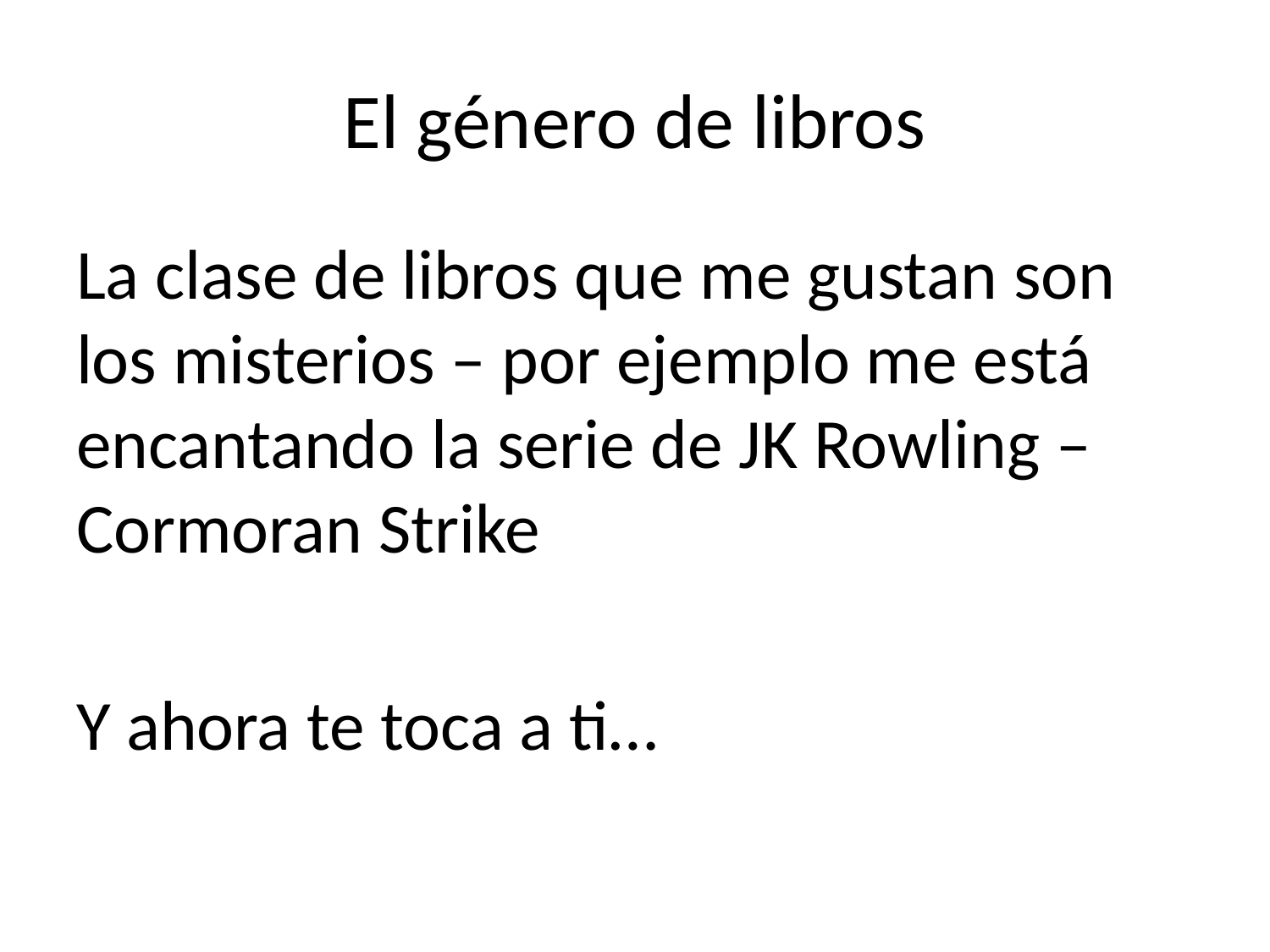

# El género de libros
La clase de libros que me gustan son los misterios – por ejemplo me está encantando la serie de JK Rowling – Cormoran Strike

Y ahora te toca a ti…